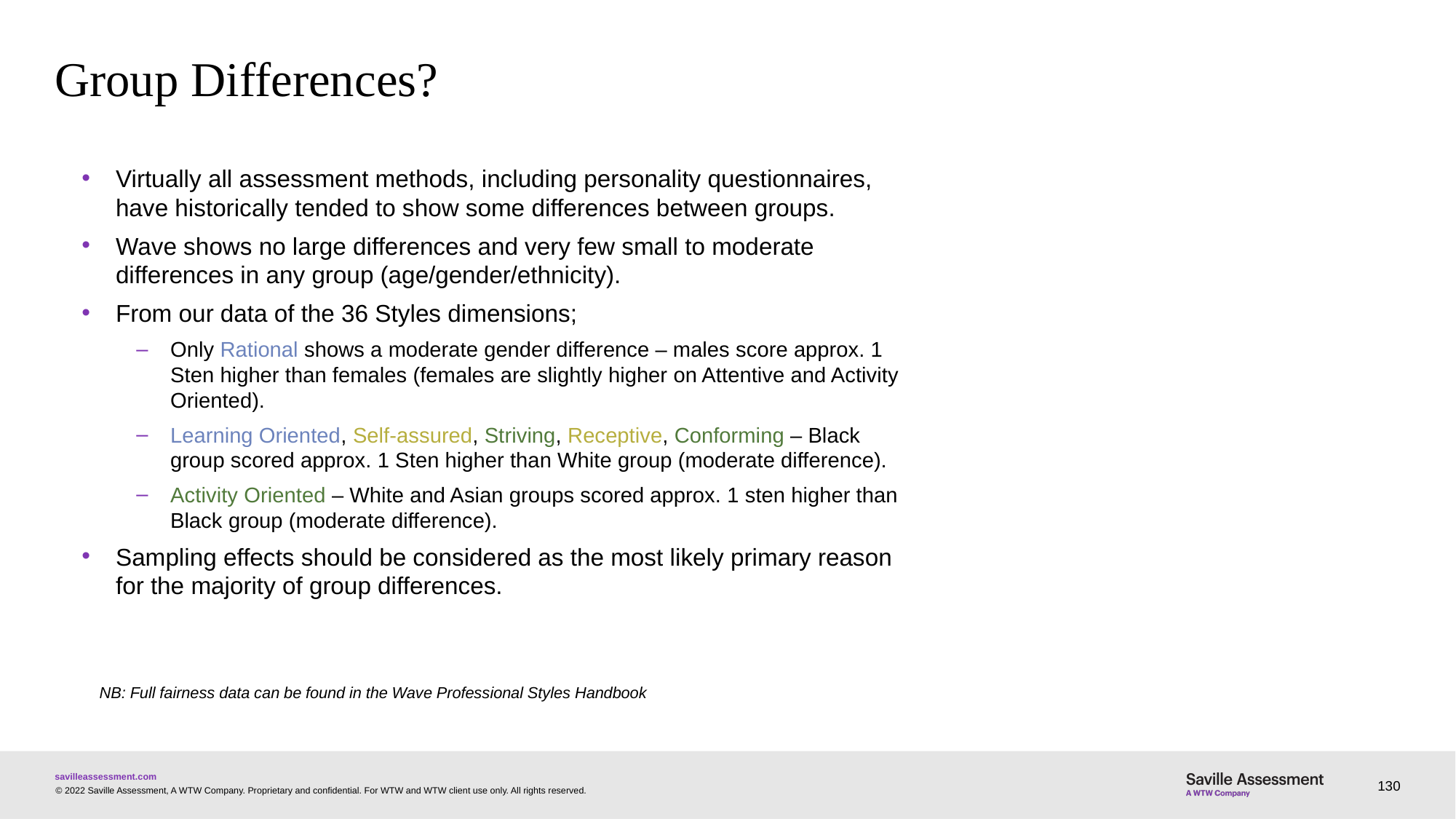

# Group Differences?

Virtually all assessment methods, including personality questionnaires, have historically tended to show some differences between groups.
Wave shows no large differences and very few small to moderate differences in any group (age/gender/ethnicity).
From our data of the 36 Styles dimensions;
Only Rational shows a moderate gender difference – males score approx. 1 Sten higher than females (females are slightly higher on Attentive and Activity Oriented).
Learning Oriented, Self-assured, Striving, Receptive, Conforming – Black group scored approx. 1 Sten higher than White group (moderate difference).
Activity Oriented – White and Asian groups scored approx. 1 sten higher than Black group (moderate difference).
Sampling effects should be considered as the most likely primary reason for the majority of group differences.
NB: Full fairness data can be found in the Wave Professional Styles Handbook
130
© 2022 Saville Assessment, A WTW Company. Proprietary and confidential. For WTW and WTW client use only. All rights reserved.